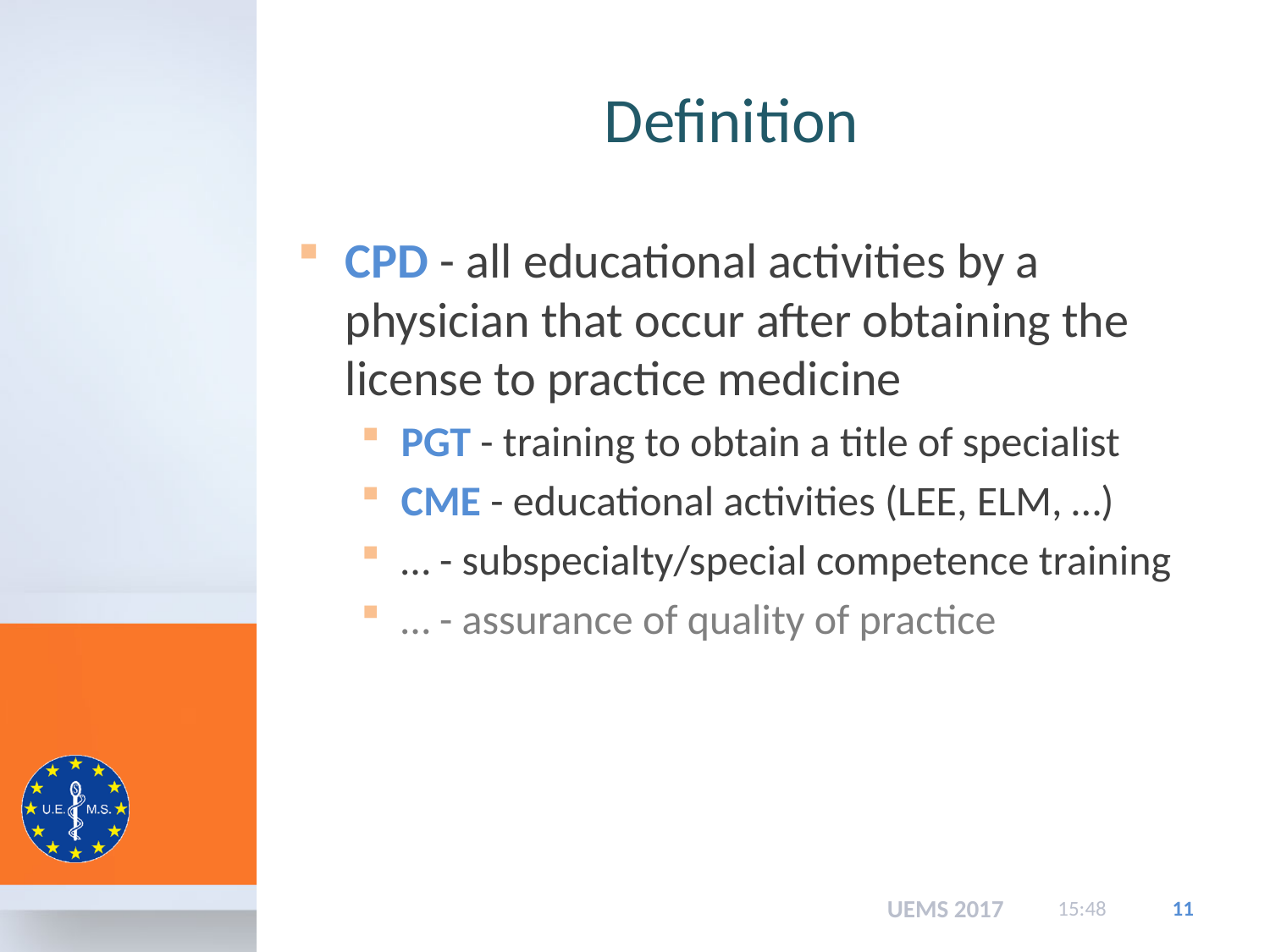

# Definition
CPD - all educational activities by a physician that occur after obtaining the license to practice medicine
PGT - training to obtain a title of specialist
CME - educational activities (LEE, ELM, …)
… - subspecialty/special competence training
… - assurance of quality of practice
UEMS 2017
15:48
11